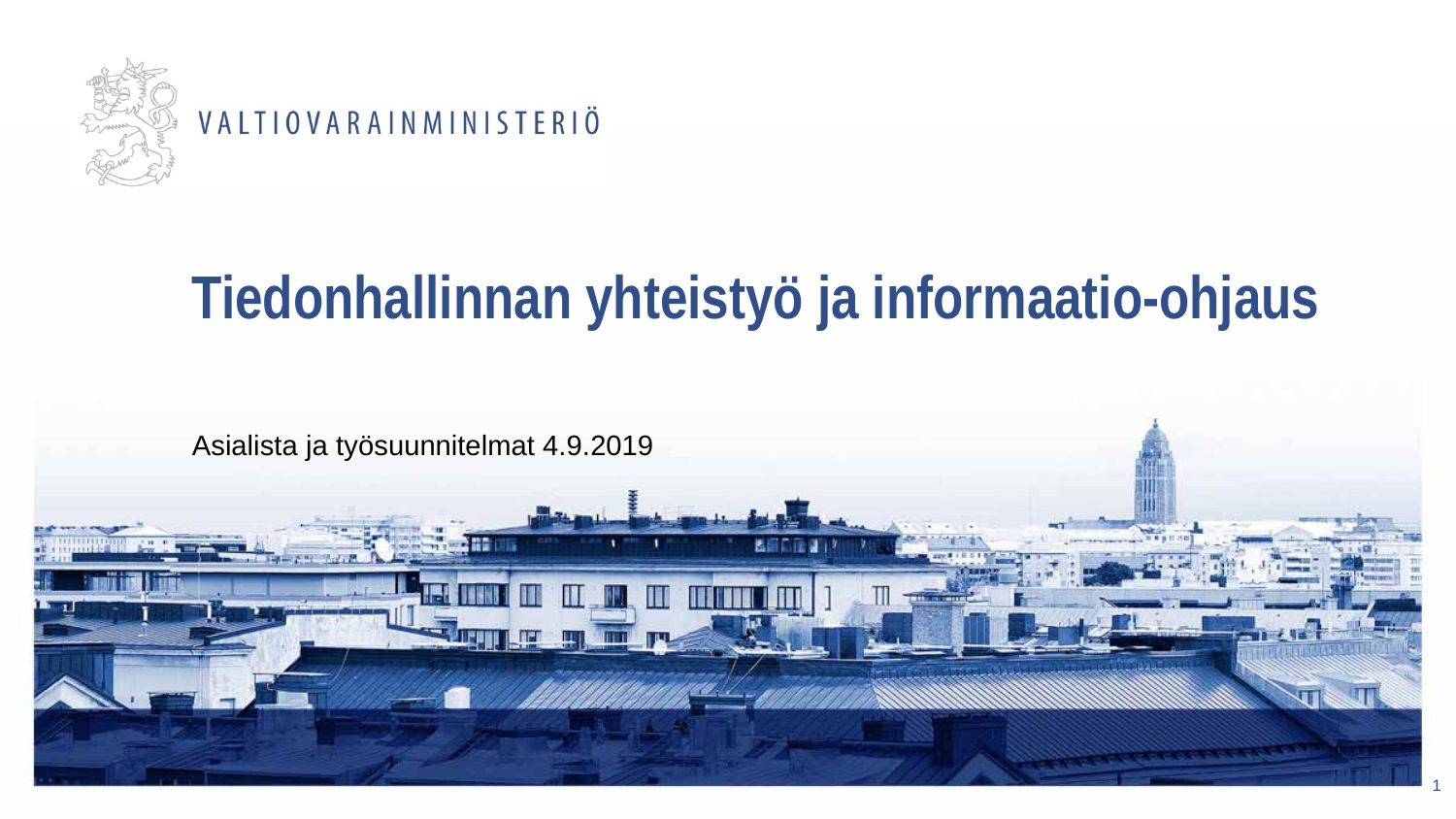

# Tiedonhallinnan yhteistyö ja informaatio-ohjaus
Asialista ja työsuunnitelmat 4.9.2019
1